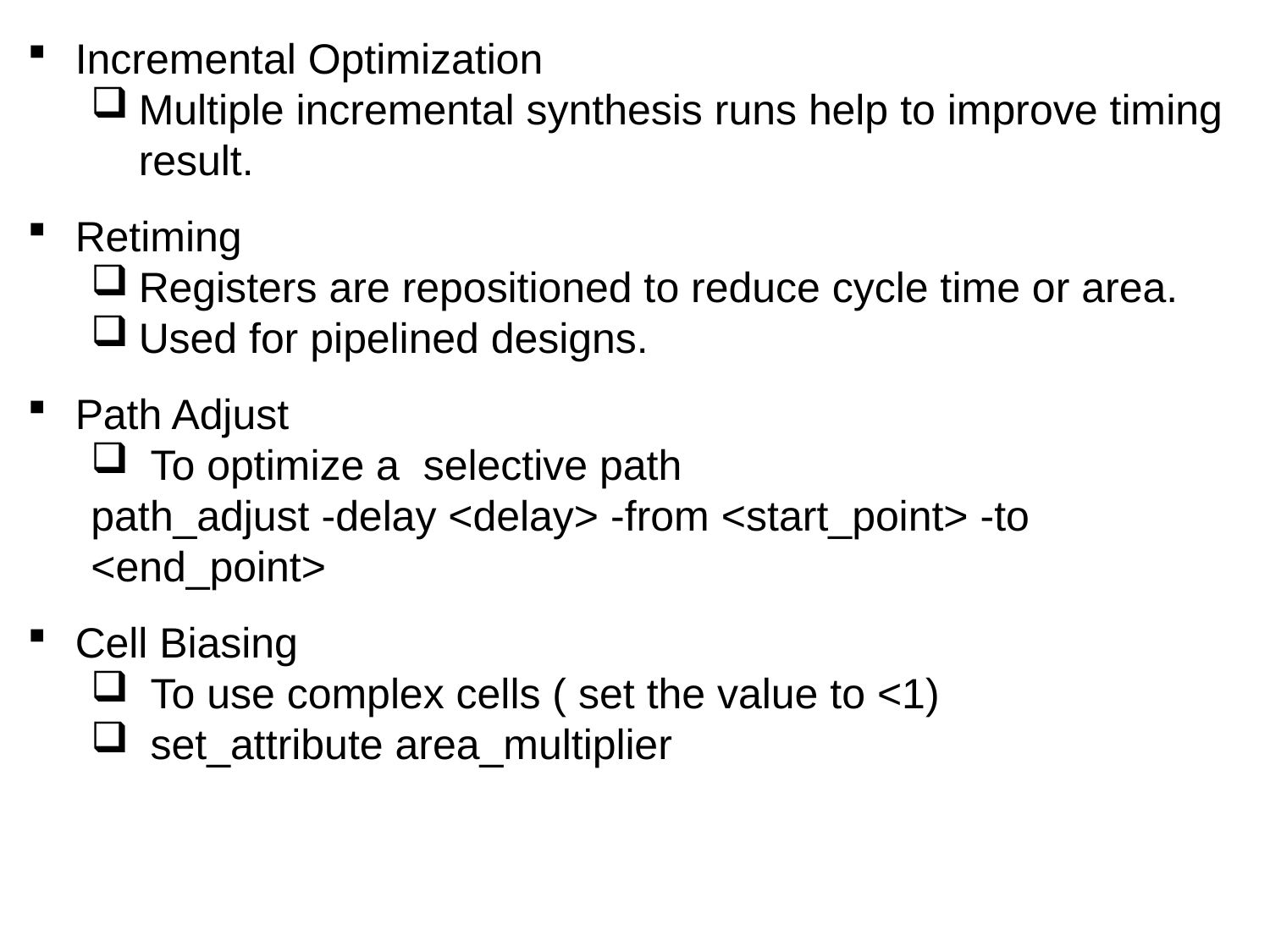

Incremental Optimization
Multiple incremental synthesis runs help to improve timing result.
Retiming
Registers are repositioned to reduce cycle time or area.
Used for pipelined designs.
Path Adjust
 To optimize a  selective path
path_adjust -delay <delay> -from <start_point> -to <end_point>
Cell Biasing
 To use complex cells ( set the value to <1)
 set_attribute area_multiplier